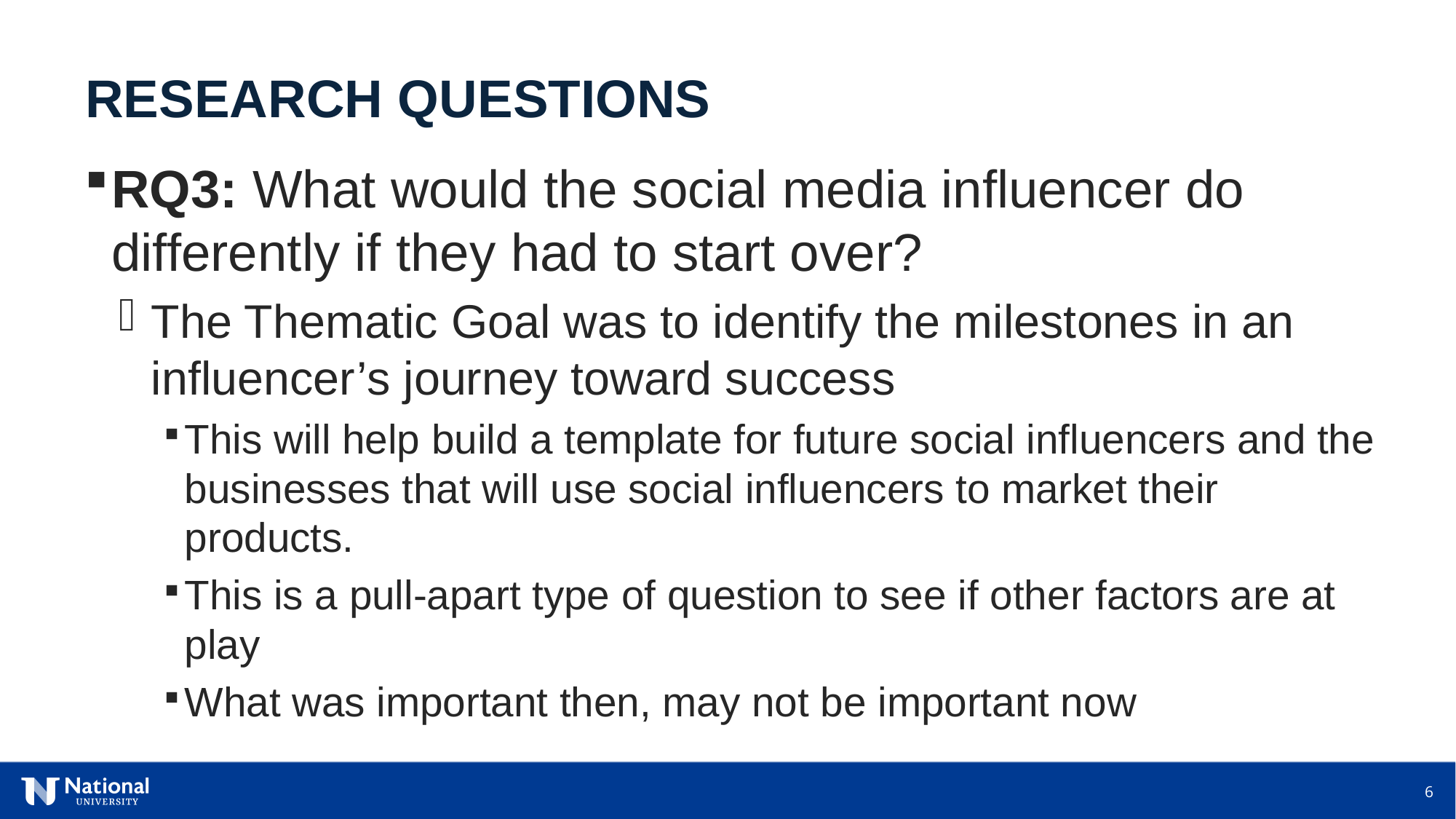

RESEARCH QUESTIONS
RQ3: What would the social media influencer do differently if they had to start over?
The Thematic Goal was to identify the milestones in an influencer’s journey toward success
This will help build a template for future social influencers and the businesses that will use social influencers to market their products.
This is a pull-apart type of question to see if other factors are at play
What was important then, may not be important now